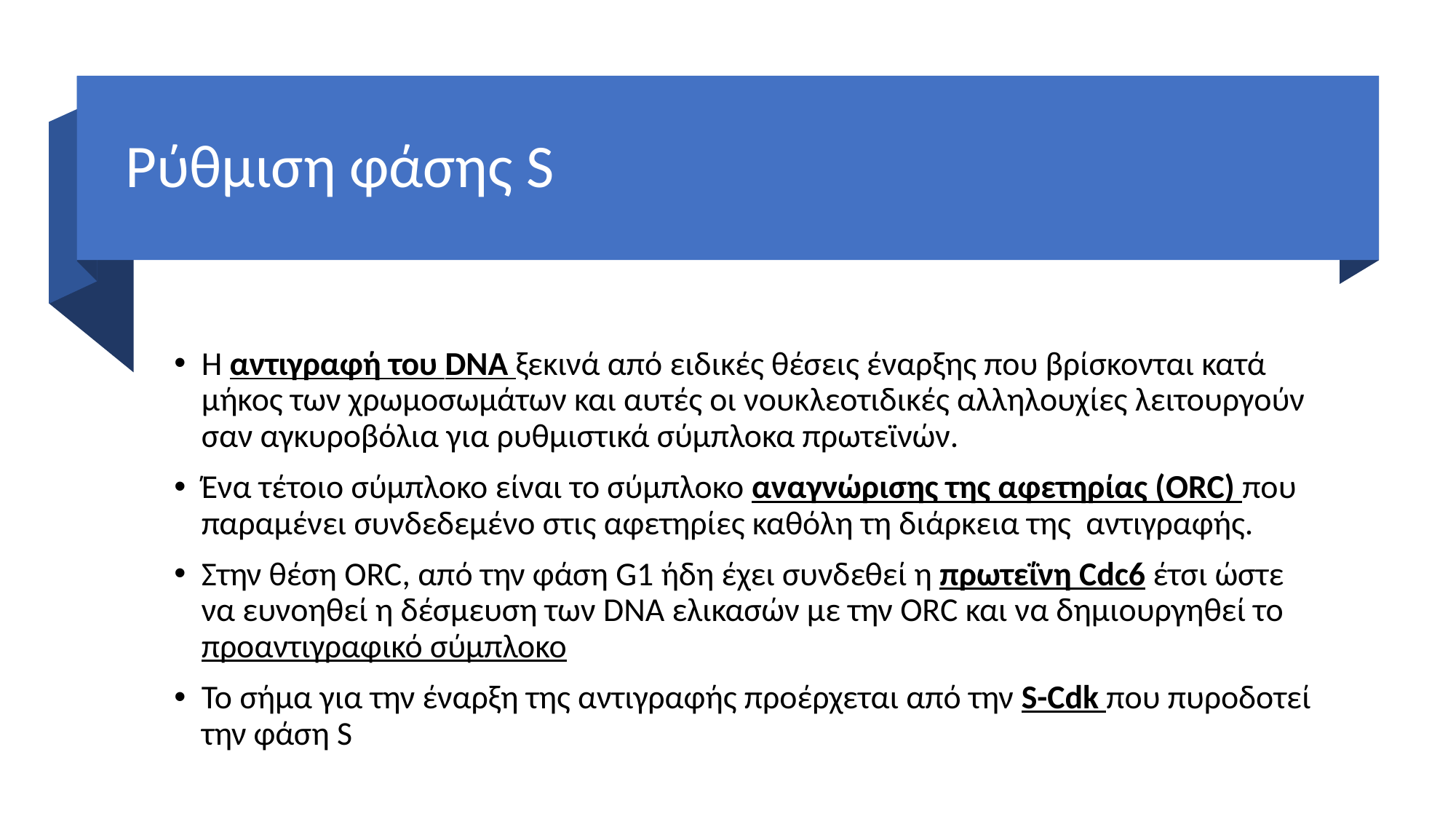

# Ρύθμιση φάσης S

Η αντιγραφή του DNA ξεκινά από ειδικές θέσεις έναρξης που βρίσκονται κατά μήκος των χρωμοσωμάτων και αυτές οι νουκλεοτιδικές αλληλουχίες λειτουργούν σαν αγκυροβόλια για ρυθμιστικά σύμπλοκα πρωτεϊνών.
Ένα τέτοιο σύμπλοκο είναι το σύμπλοκο αναγνώρισης της αφετηρίας (ORC) που παραμένει συνδεδεμένο στις αφετηρίες καθόλη τη διάρκεια της  αντιγραφής.
Στην θέση ORC, από την φάση G1 ήδη έχει συνδεθεί η πρωτεΐνη Cdc6 έτσι ώστε να ευνοηθεί η δέσμευση των DNA ελικασών με την ORC και να δημιουργηθεί το προαντιγραφικό σύμπλοκο
Το σήμα για την έναρξη της αντιγραφής προέρχεται από την S-Cdk που πυροδοτεί την φάση S